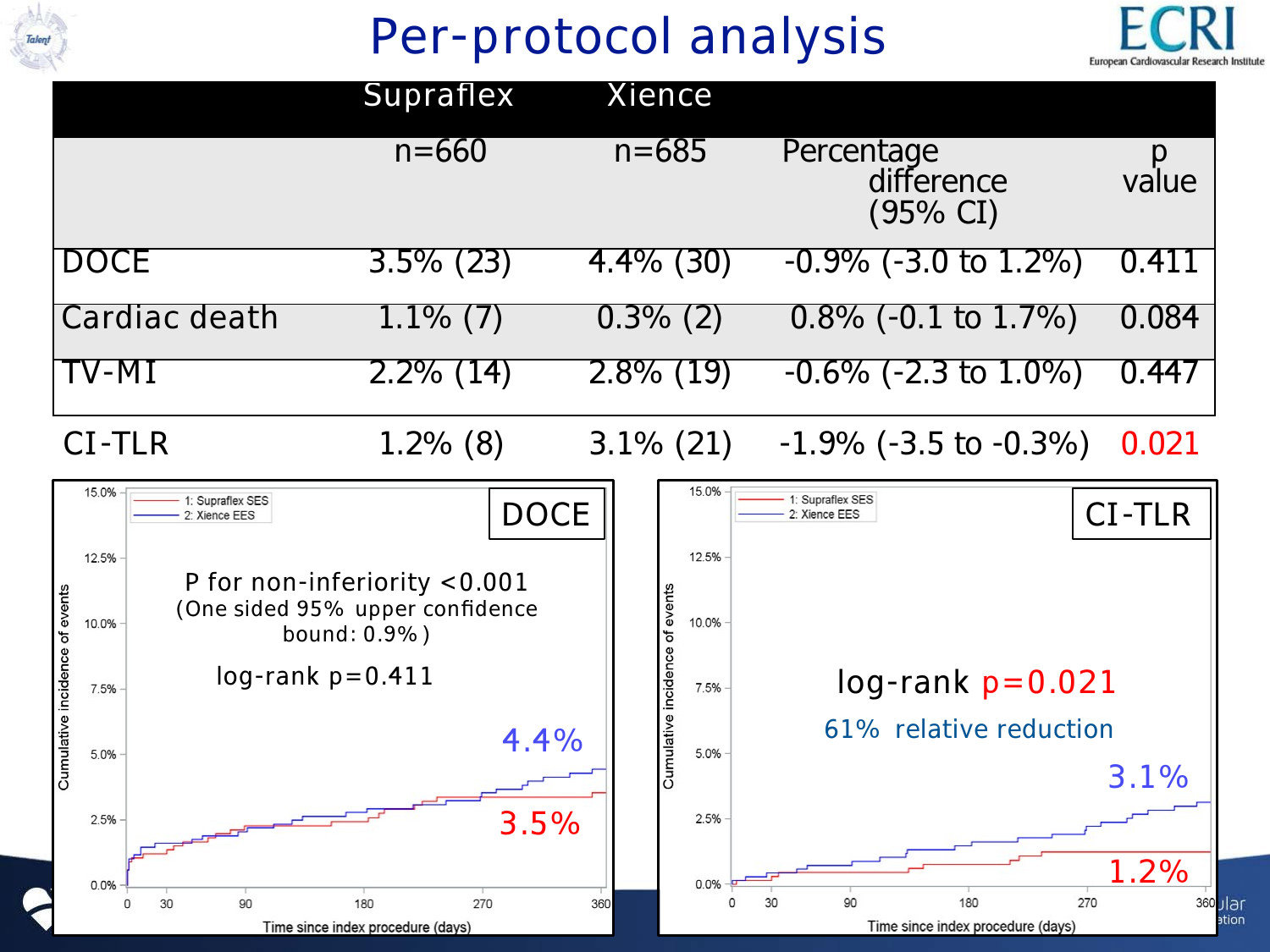

# Per-protocol analysis

| Supraflex |  | Xience |  |  |
| --- | --- | --- | --- | --- |
|  | n=660 | n=685 | Percentage difference (95% CI) | p value |
| DOCE | 3.5% (23) | 4.4% (30) | -0.9% (-3.0 to 1.2%) | 0.411 |
| Cardiac death | 1.1% (7) | 0.3% (2) | 0.8% (-0.1 to 1.7%) | 0.084 |
| TV-MI | 2.2% (14) | 2.8% (19) | -0.6% (-2.3 to 1.0%) | 0.447 |

CI-TLR
1.2% (8)
3.1% (21)
-1.9% (-3.5 to -0.3%)
0.021

DOCE
CI-TLR
P for non-inferiority <0.001 (One sided 95% upper confidence bound: 0.9%)

log-rank p=0.411
log-rank p=0.021

61%  relative reduction

3.1%
4.4%
3.5%

1.2%